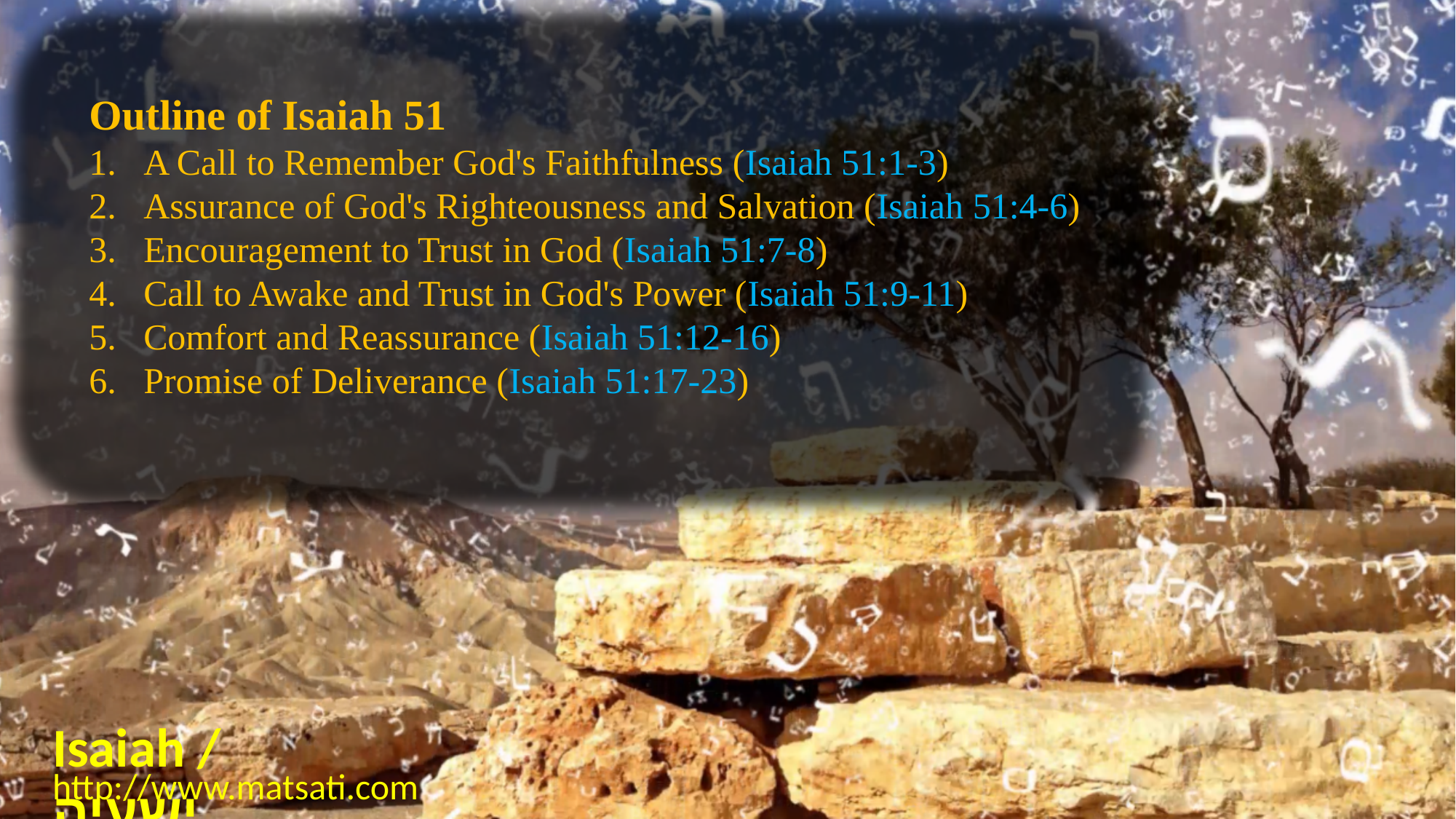

Outline of Isaiah 51
A Call to Remember God's Faithfulness (Isaiah 51:1-3)
Assurance of God's Righteousness and Salvation (Isaiah 51:4-6)
Encouragement to Trust in God (Isaiah 51:7-8)
Call to Awake and Trust in God's Power (Isaiah 51:9-11)
Comfort and Reassurance (Isaiah 51:12-16)
Promise of Deliverance (Isaiah 51:17-23)
Isaiah / ישעיה
http://www.matsati.com